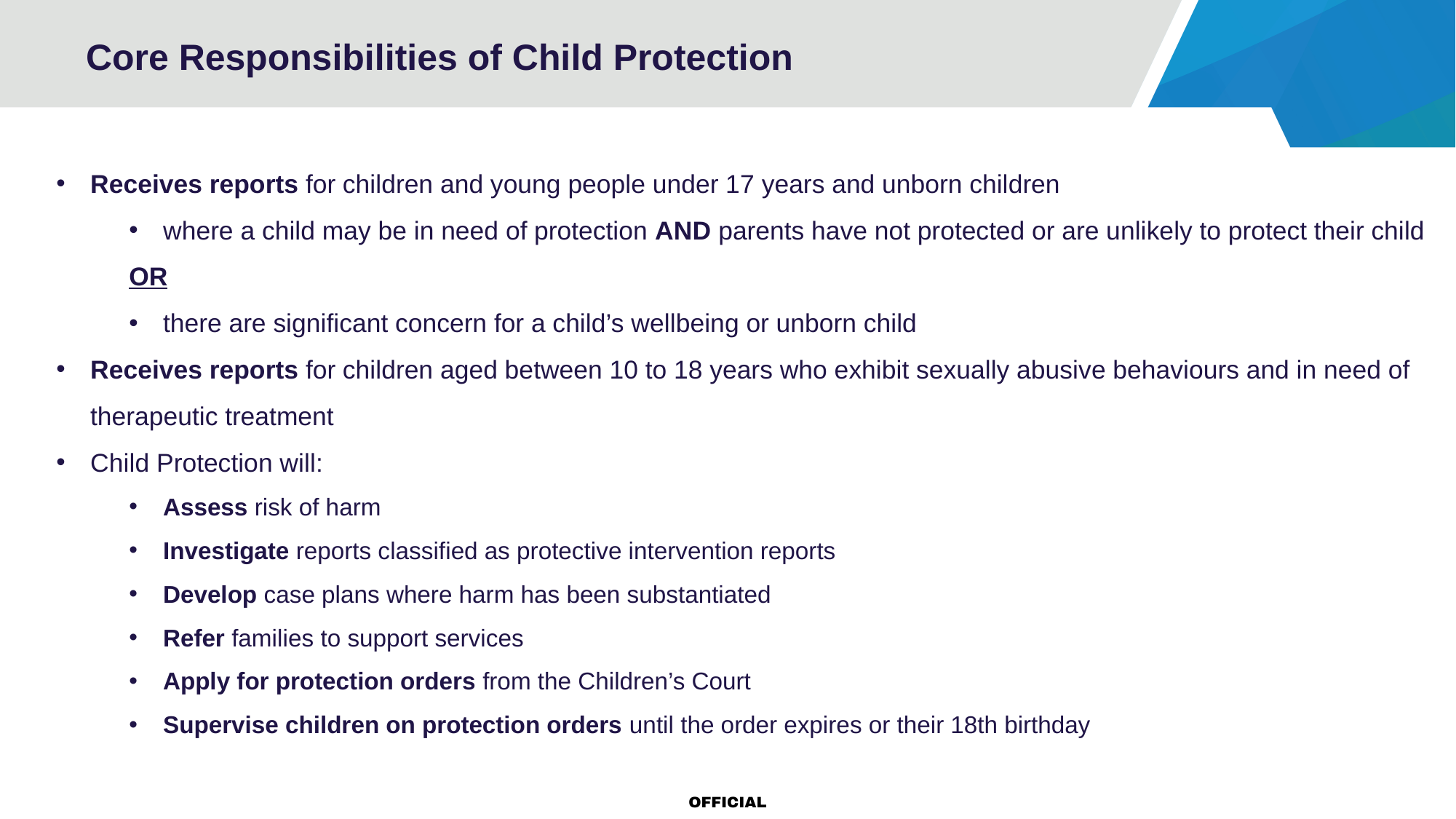

# Core Responsibilities of Child Protection
Receives reports for children and young people under 17 ​years and unborn children
where a child may be in need of protection AND parents have not protected or are unlikely to protect their child​
OR
there are significant concern for a child’s wellbeing or unborn child
Receives reports for children aged between 10 to 18 years who exhibit sexually abusive behaviours and in need of therapeutic treatment​
Child Protection will:
Assess risk of harm
Investigate reports classified as protective intervention reports
Develop case plans where harm has been substantiated
Refer families to support services​
Apply for protection orders from the Children’s Court​
Supervise children on protection orders until the order expires or their 18th birthday